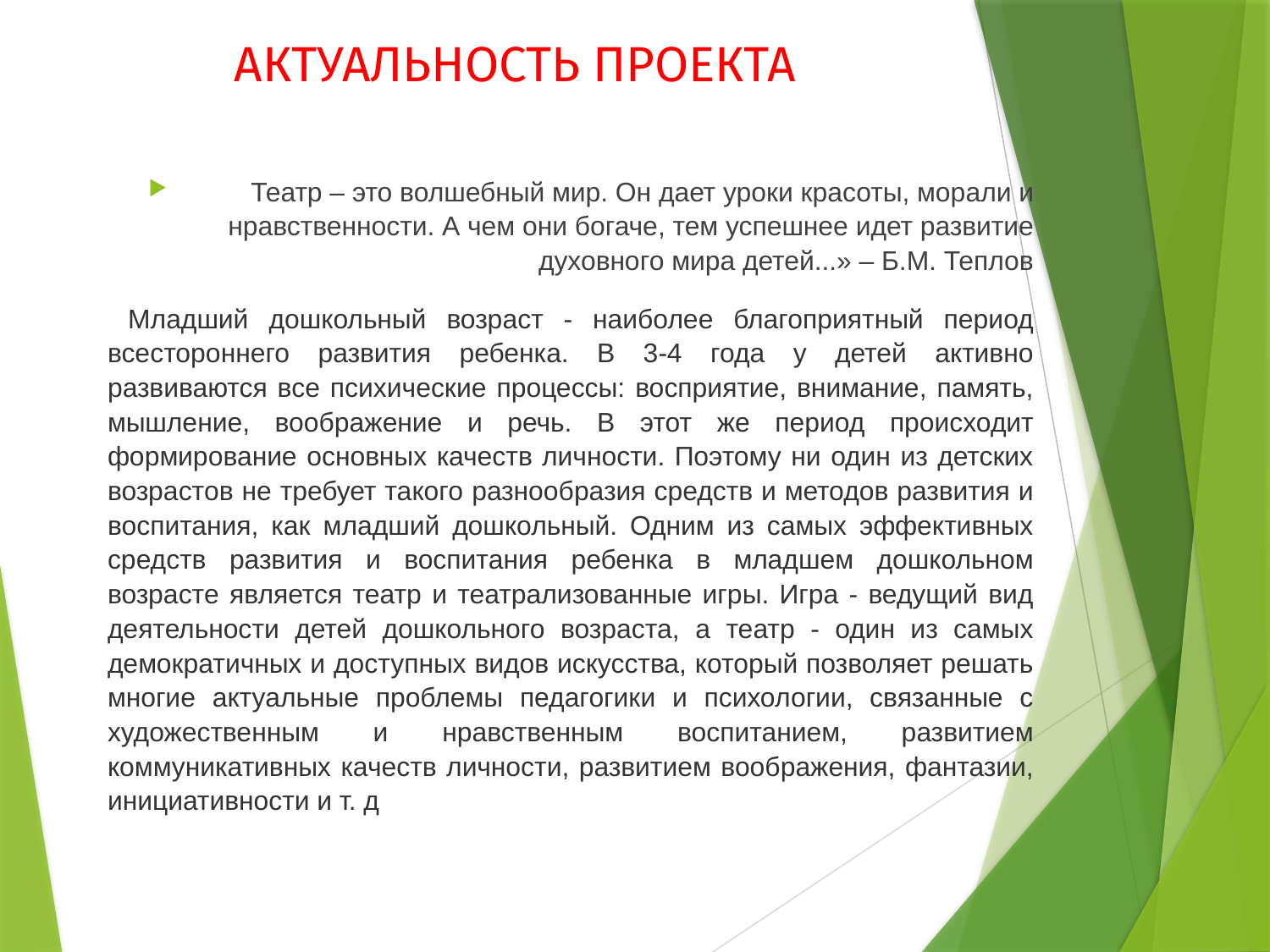

# АКТУАЛЬНОСТЬ ПРОЕКТА
Театр – это волшебный мир. Он дает уроки красоты, морали и
нравственности. А чем они богаче, тем успешнее идет развитие духовного мира детей...» – Б.М. Теплов
 Младший дошкольный возраст - наиболее благоприятный период всестороннего развития ребенка. В 3-4 года у детей активно развиваются все психические процессы: восприятие, внимание, память, мышление, воображение и речь. В этот же период происходит формирование основных качеств личности. Поэтому ни один из детских возрастов не требует такого разнообразия средств и методов развития и воспитания, как младший дошкольный. Одним из самых эффективных средств развития и воспитания ребенка в младшем дошкольном возрасте является театр и театрализованные игры. Игра - ведущий вид деятельности детей дошкольного возраста, а театр - один из самых демократичных и доступных видов искусства, который позволяет решать многие актуальные проблемы педагогики и психологии, связанные с художественным и нравственным воспитанием, развитием коммуникативных качеств личности, развитием воображения, фантазии, инициативности и т. д